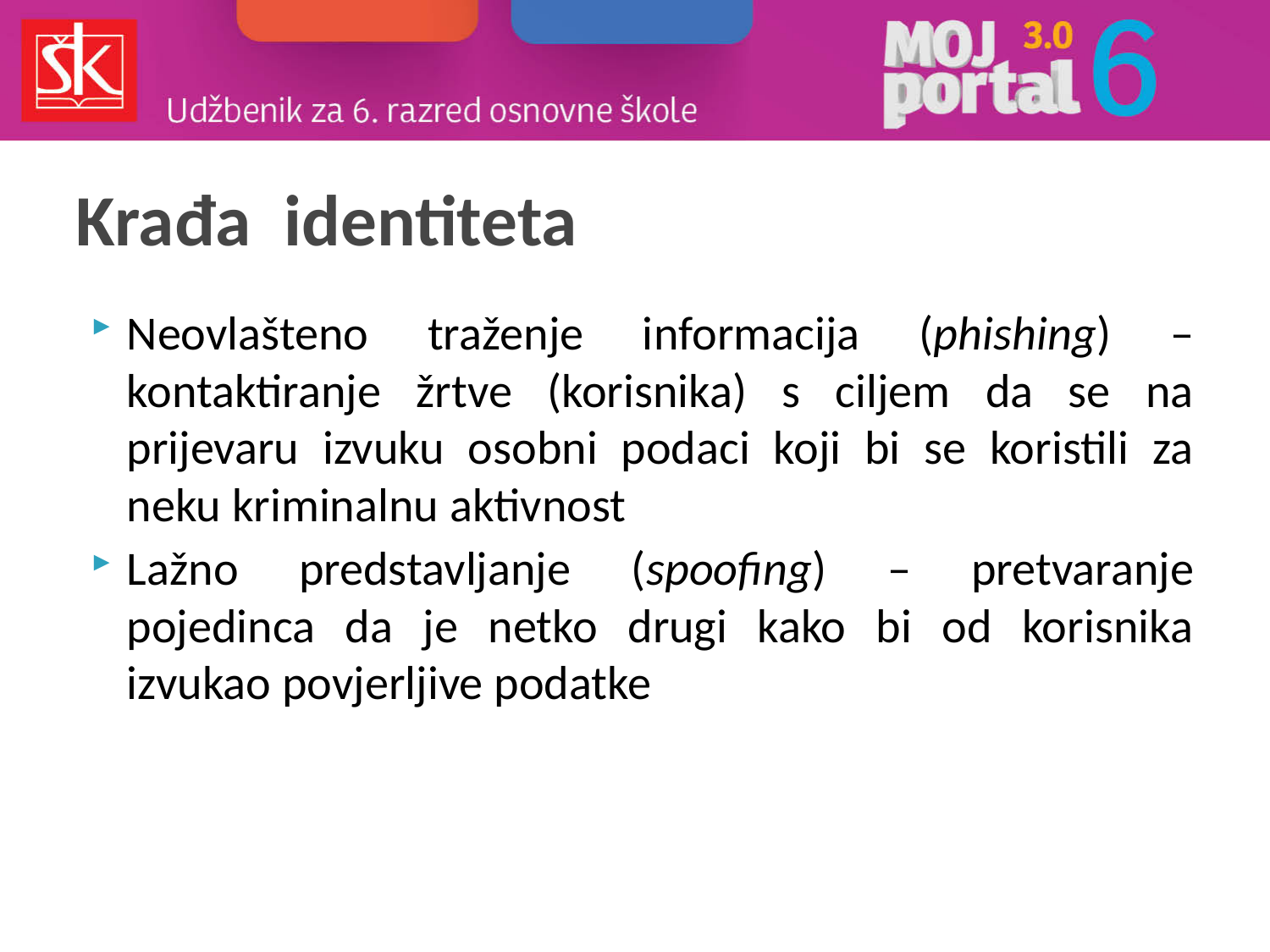

# Krađa  identiteta
Neovlašteno traženje informacija (phishing) – kontaktiranje žrtve (korisnika) s ciljem da se na prijevaru izvuku osobni podaci koji bi se koristili za neku kriminalnu aktivnost
Lažno predstavljanje (spoofing) – pretvaranje pojedinca da je netko drugi kako bi od korisnika izvukao povjerljive podatke